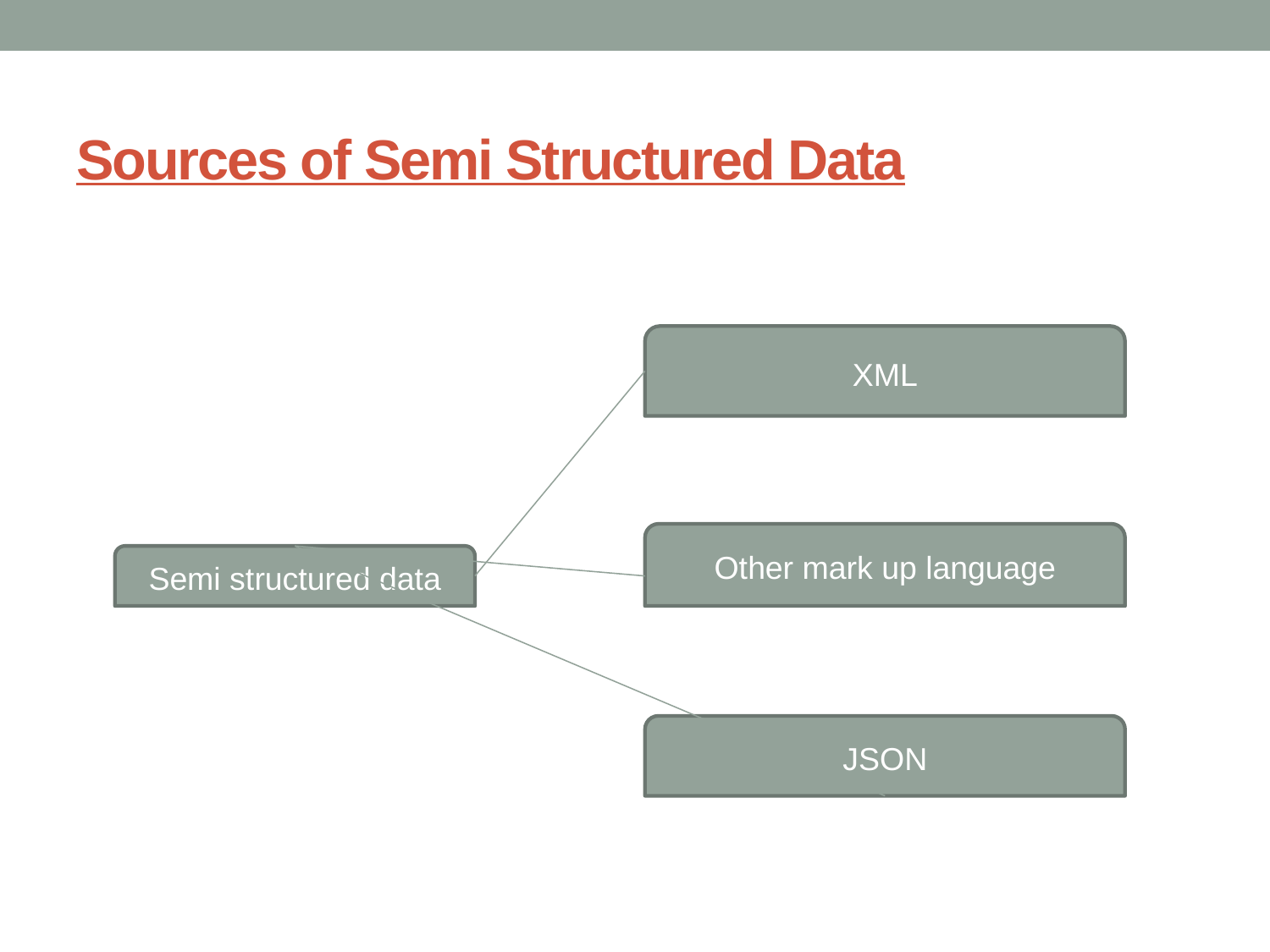

# Sources of Semi Structured Data

XML
Other mark up language
Semi structured data
JSON